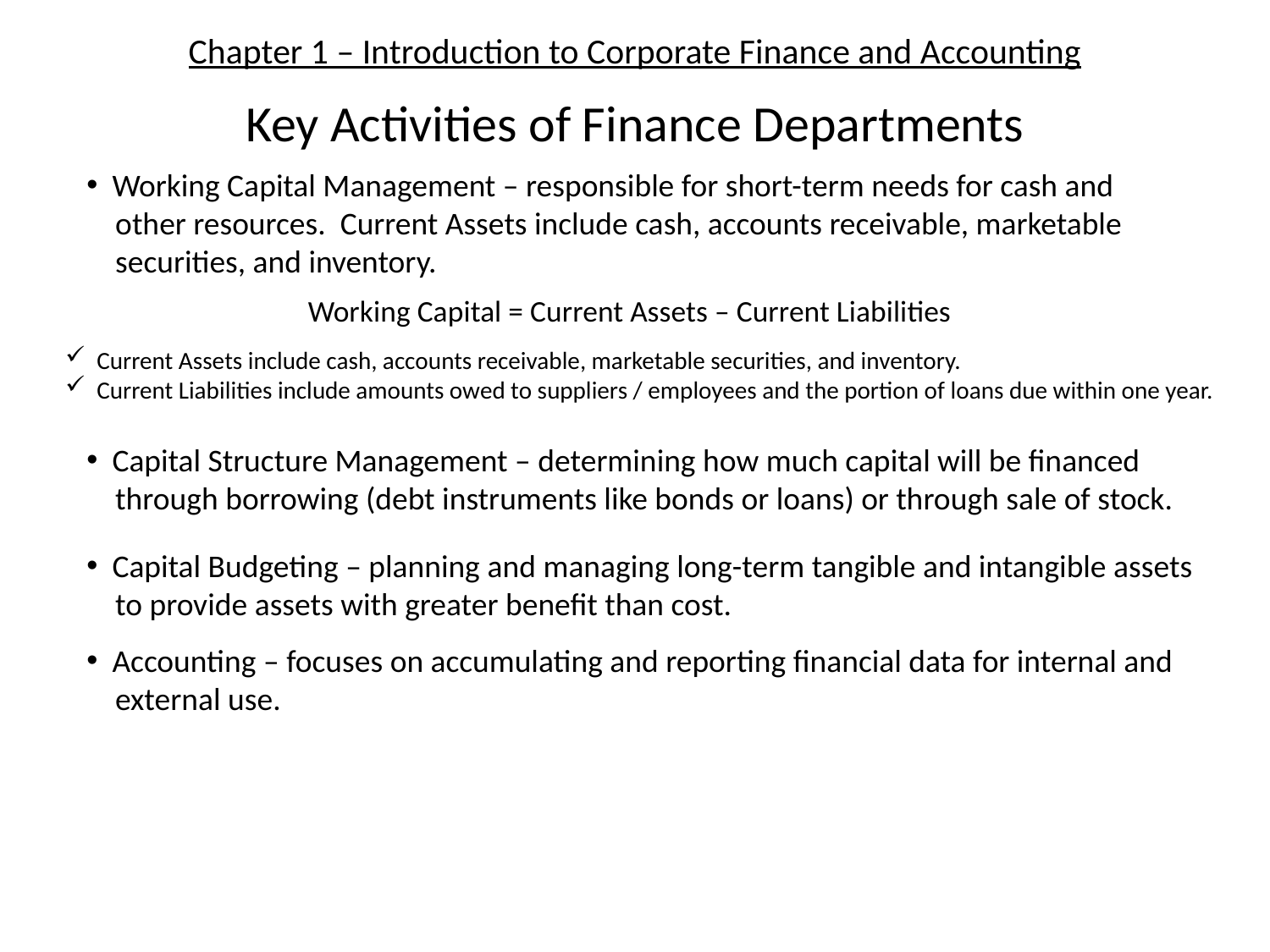

# Chapter 1 – Introduction to Corporate Finance and Accounting
Key Activities of Finance Departments

  Working Capital Management – responsible for short-term needs for cash and
    other resources.  Current Assets include cash, accounts receivable, marketable
    securities, and inventory.
Working Capital = Current Assets – Current Liabilities
  Current Assets include cash, accounts receivable, marketable securities, and inventory.
  Current Liabilities include amounts owed to suppliers / employees and the portion of loans due within one year.
  Capital Structure Management – determining how much capital will be financed
    through borrowing (debt instruments like bonds or loans) or through sale of stock.
  Capital Budgeting – planning and managing long-term tangible and intangible assets
    to provide assets with greater benefit than cost.
  Accounting – focuses on accumulating and reporting financial data for internal and
    external use.